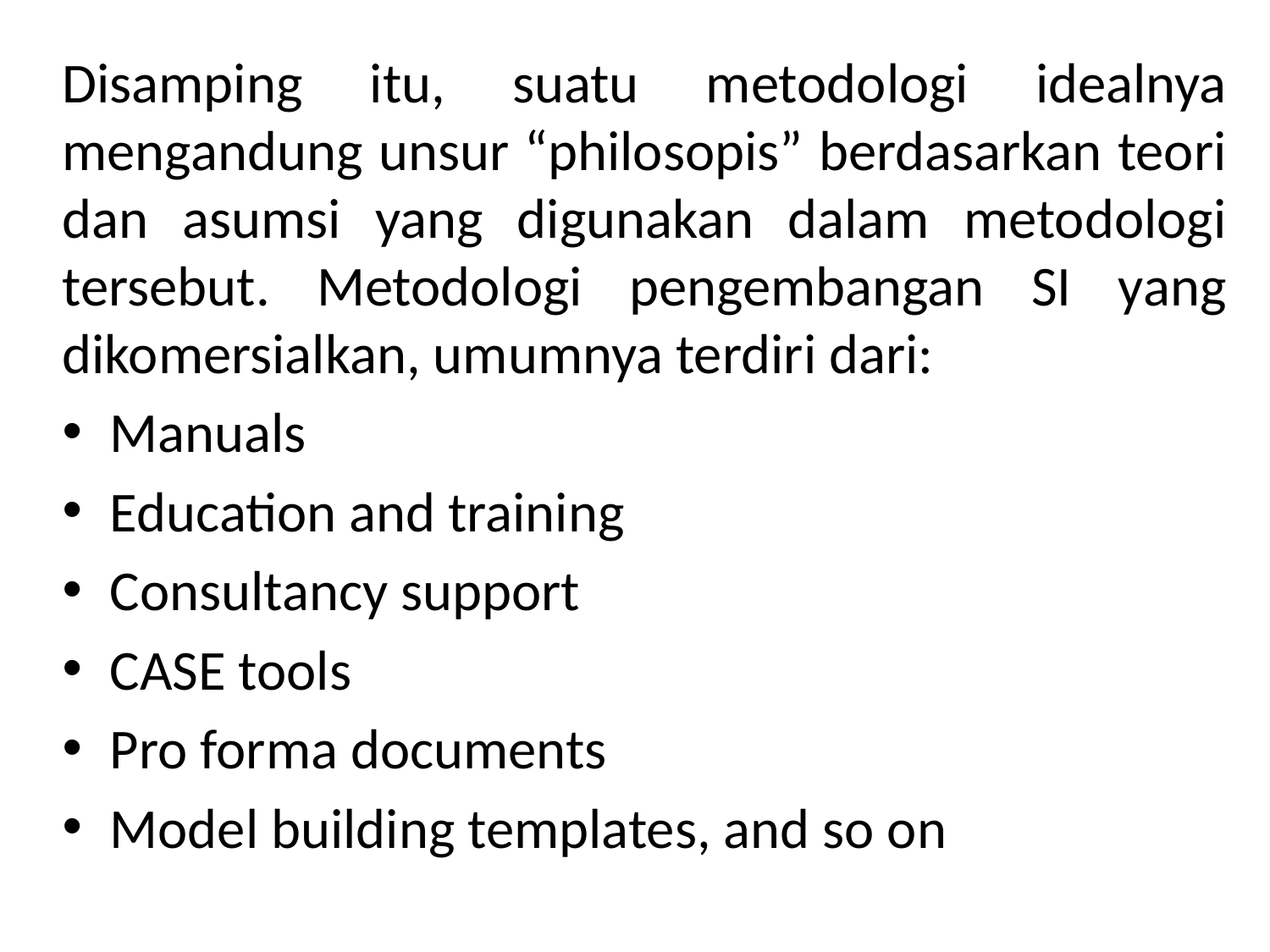

Disamping itu, suatu metodologi idealnya mengandung unsur “philosopis” berdasarkan teori dan asumsi yang digunakan dalam metodologi tersebut. Metodologi pengembangan SI yang dikomersialkan, umumnya terdiri dari:
Manuals
Education and training
Consultancy support
CASE tools
Pro forma documents
Model building templates, and so on